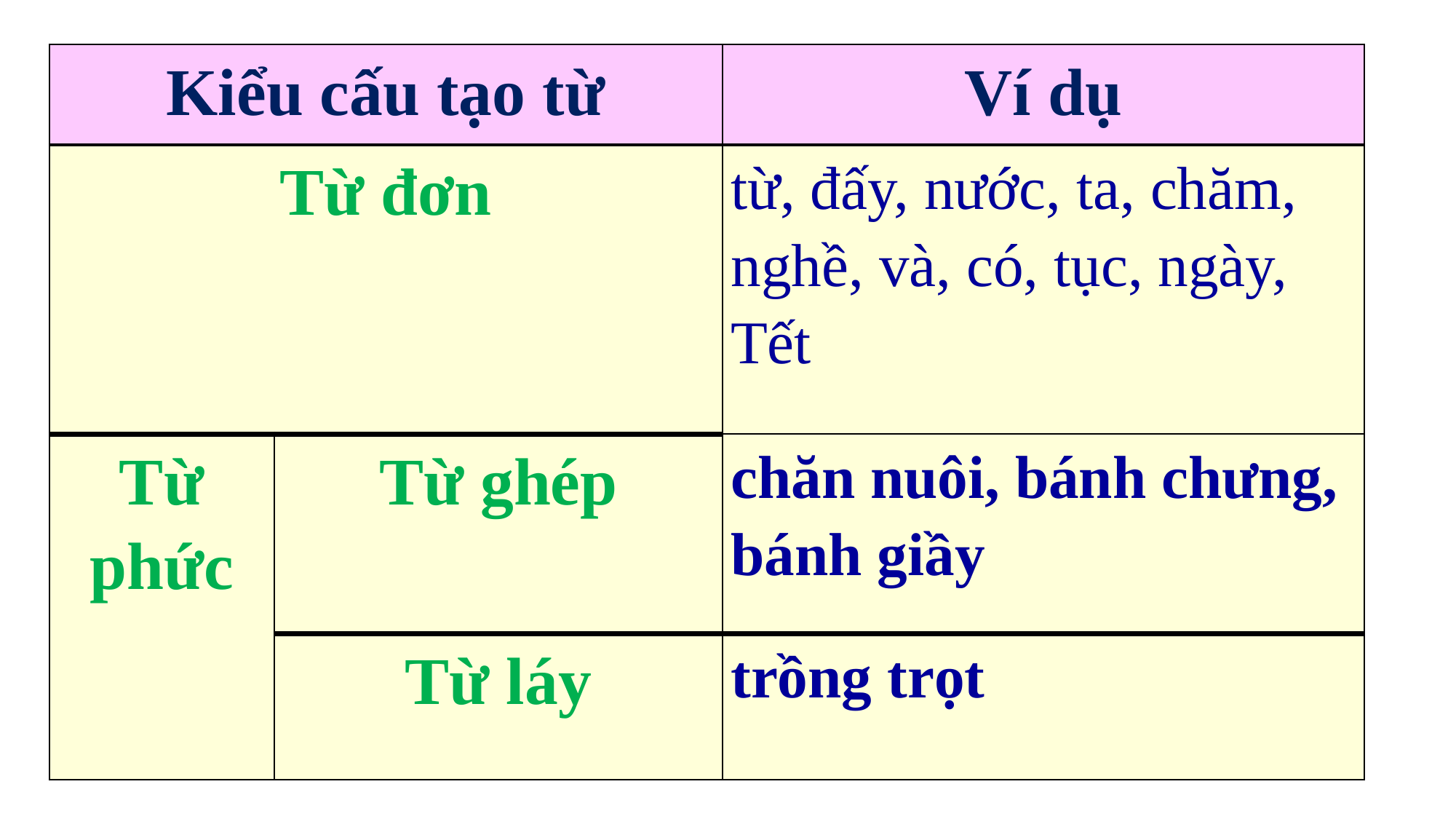

| Kiểu cấu tạo từ |  | Ví dụ |
| --- | --- | --- |
| Từ đơn |  | từ, đấy, nước, ta, chăm, nghề, và, có, tục, ngày, Tết |
| Từ phức | Từ ghép | chăn nuôi, bánh chưng, bánh giầy |
|  | Từ láy | trồng trọt |